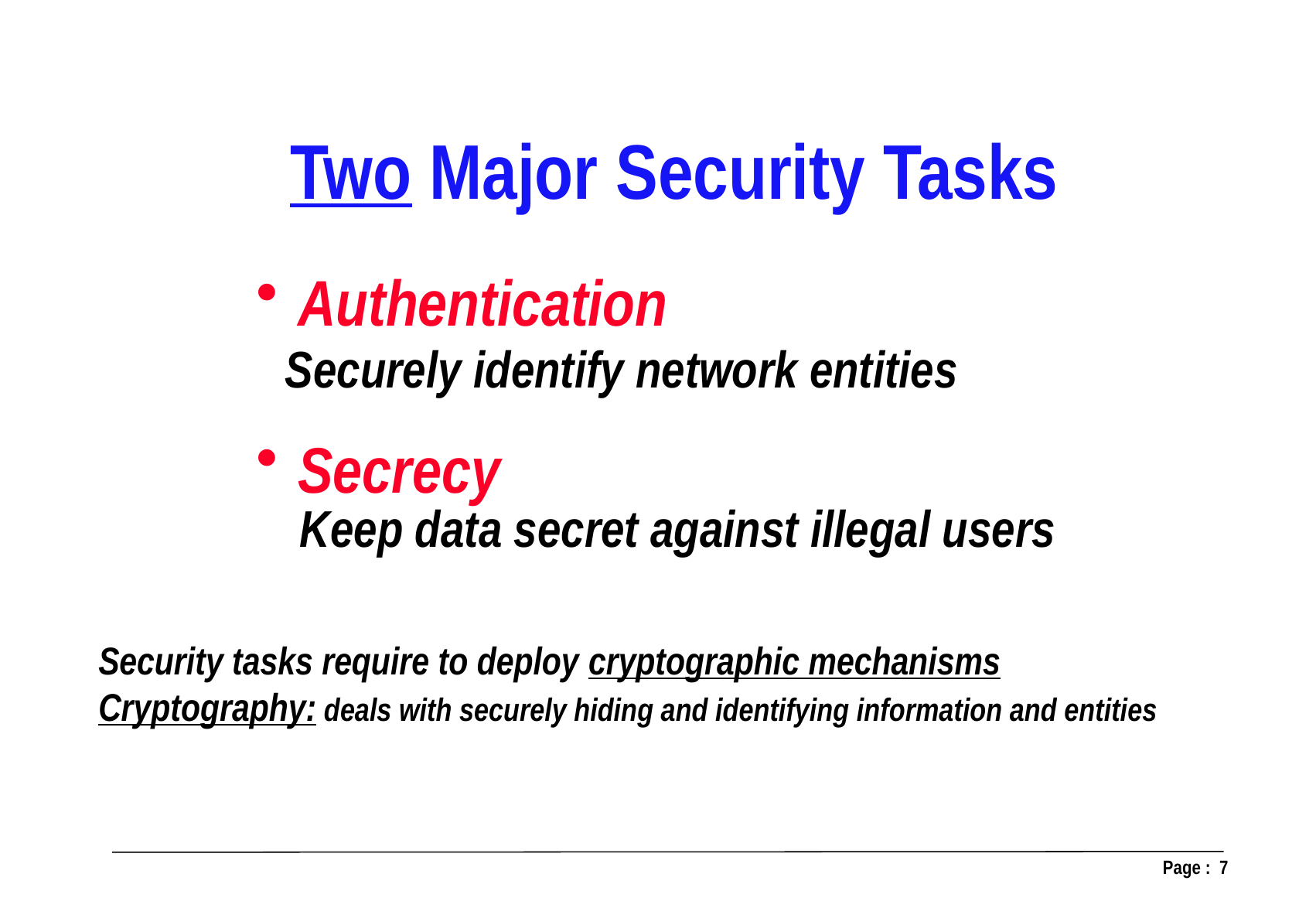

Two Major Security Tasks
 Authentication
  Securely identify network entities

 Secrecy
   Keep data secret against illegal users
Security tasks require to deploy cryptographic mechanisms
Cryptography: deals with securely hiding and identifying information and entities